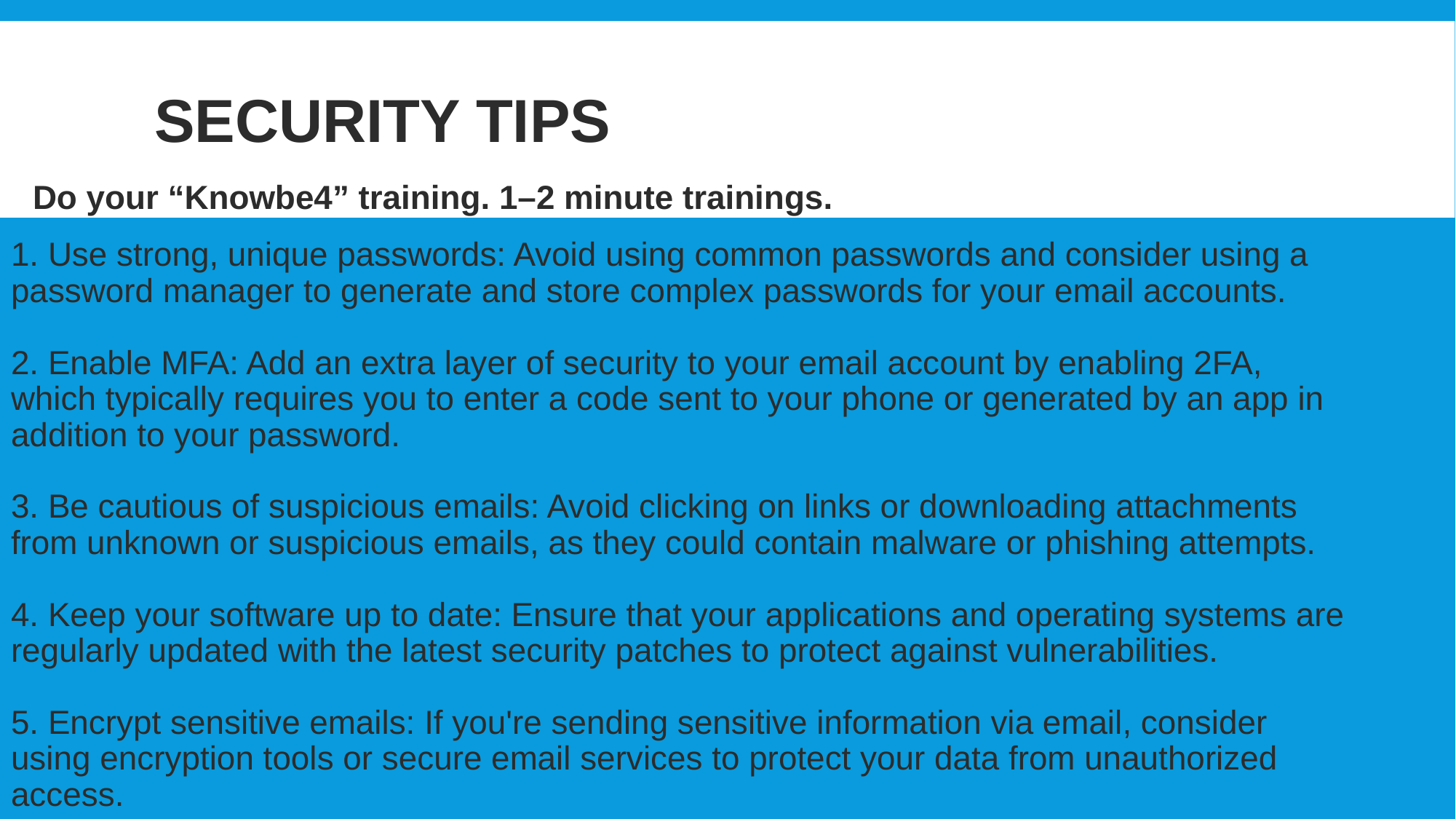

# Security Tips
Do your “Knowbe4” training. 1–2 minute trainings.
1. Use strong, unique passwords: Avoid using common passwords and consider using a password manager to generate and store complex passwords for your email accounts.
2. Enable MFA: Add an extra layer of security to your email account by enabling 2FA, which typically requires you to enter a code sent to your phone or generated by an app in addition to your password.
3. Be cautious of suspicious emails: Avoid clicking on links or downloading attachments from unknown or suspicious emails, as they could contain malware or phishing attempts.
4. Keep your software up to date: Ensure that your applications and operating systems are regularly updated with the latest security patches to protect against vulnerabilities.
5. Encrypt sensitive emails: If you're sending sensitive information via email, consider using encryption tools or secure email services to protect your data from unauthorized access.